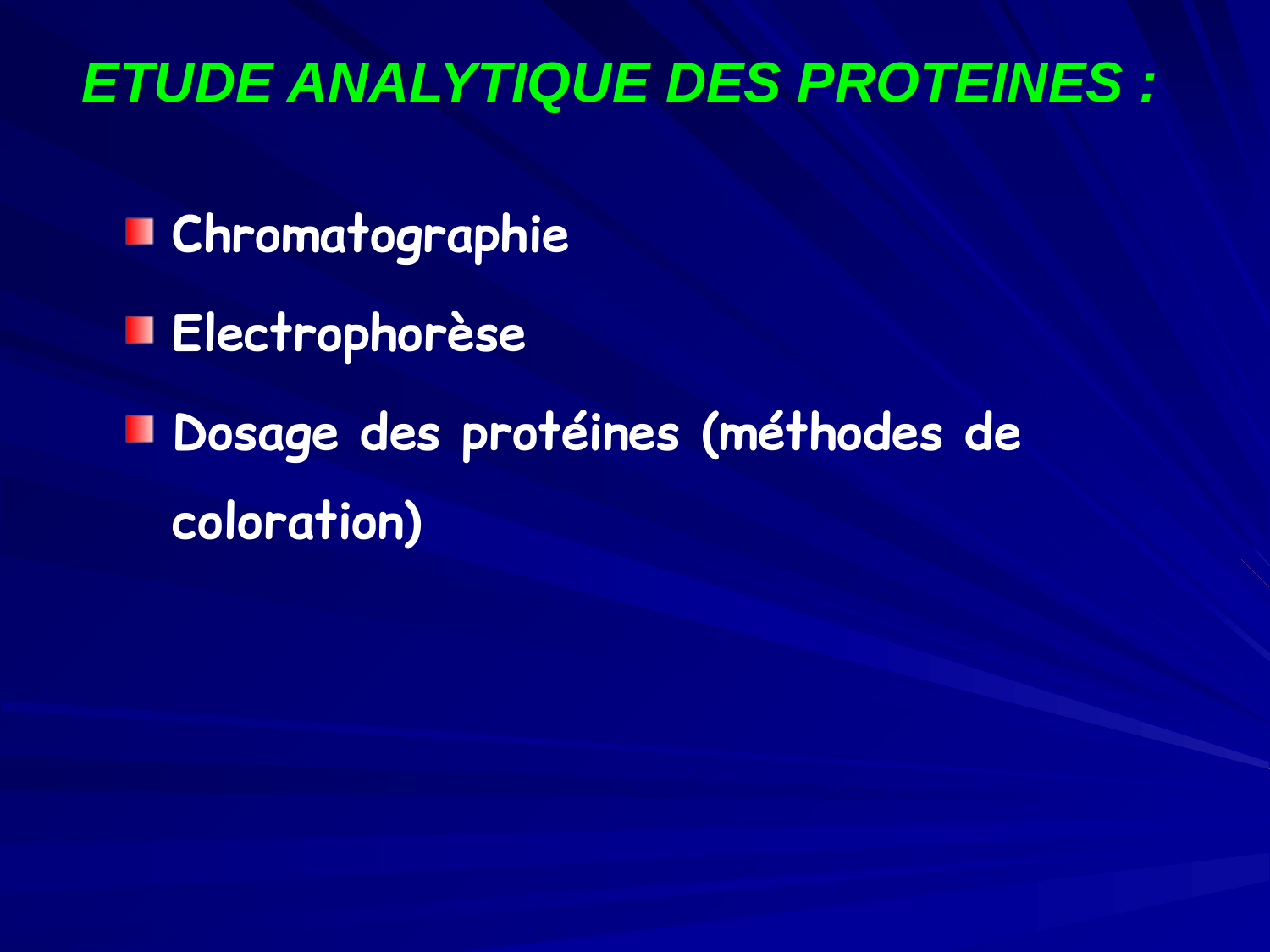

# ETUDE ANALYTIQUE DES PROTEINES :
Chromatographie
Electrophorèse
Dosage des protéines (méthodes de coloration)